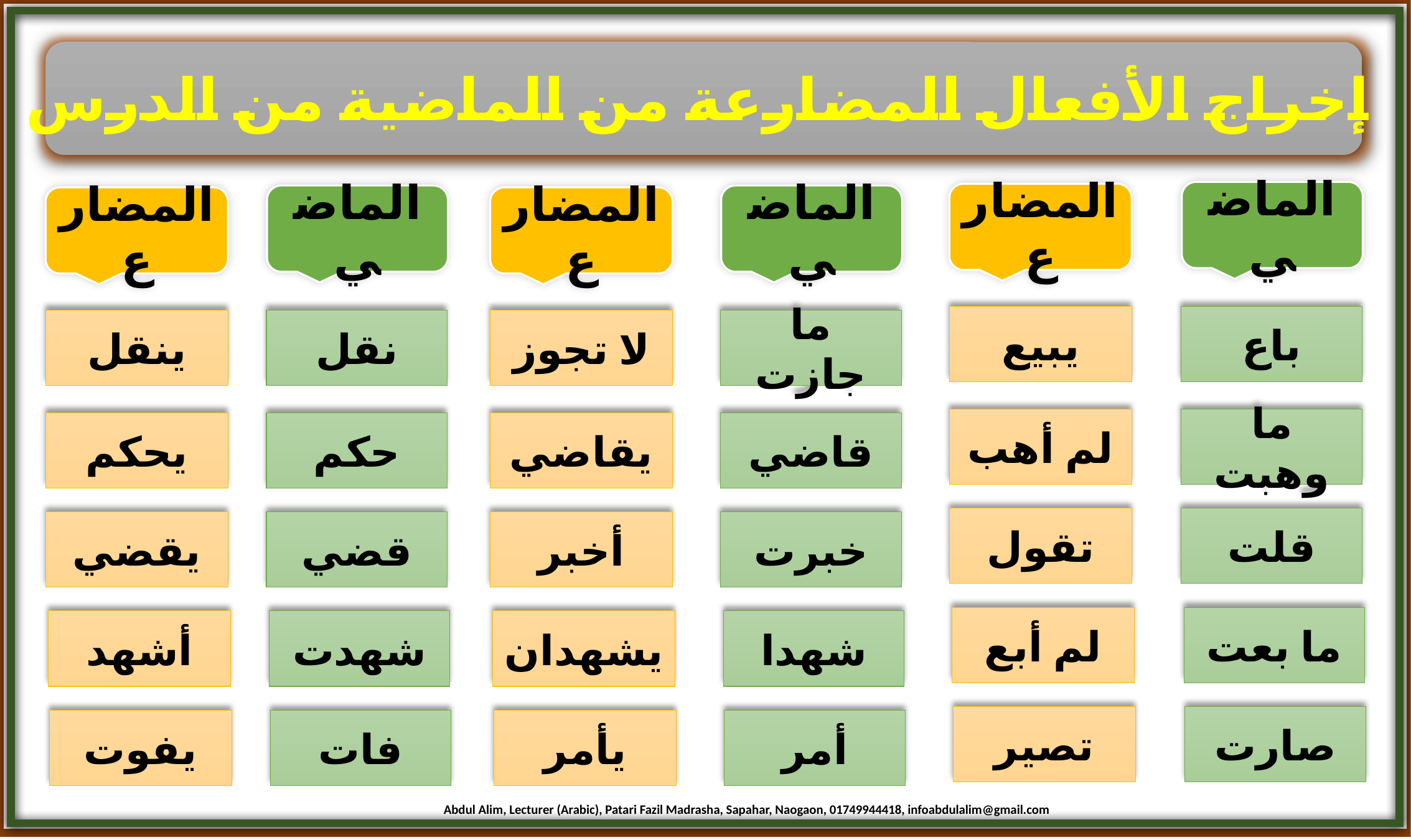

إخراج الأفعال المضارعة من الماضية من الدرس

الماضي
المضارع
الماضي
الماضي
المضارع
المضارع
يبيع
باع
ينقل
نقل
لا تجوز
ما جازت
لم أهب
ما وهبت
يحكم
حكم
يقاضي
قاضي
تقول
قلت
يقضي
قضي
أخبر
خبرت
لم أبع
ما بعت
أشهد
شهدت
يشهدان
شهدا
تصير
صارت
يفوت
فات
يأمر
أمر